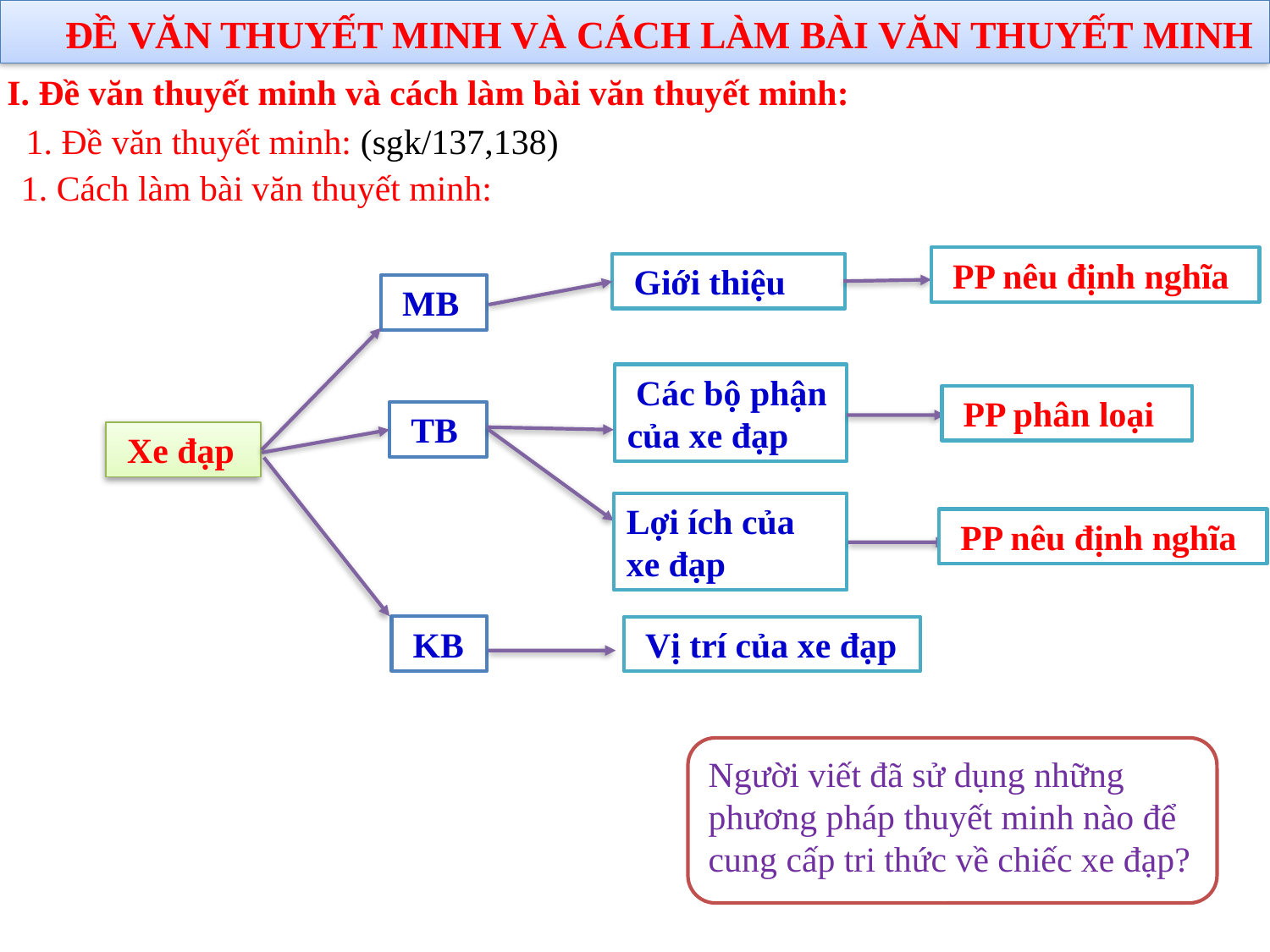

ĐỀ VĂN THUYẾT MINH VÀ CÁCH LÀM BÀI VĂN THUYẾT MINH
I. Đề văn thuyết minh và cách làm bài văn thuyết minh:
1. Đề văn thuyết minh: (sgk/137,138)
1. Cách làm bài văn thuyết minh:
 PP nêu định nghĩa
 Giới thiệu
 MB

 Các bộ phận của xe đạp
 PP phân loại
 TB

 Xe đạp

Lợi ích của xe đạp
 PP nêu định nghĩa

 KB
 Vị trí của xe đạp

Người viết đã sử dụng những phương pháp thuyết minh nào để cung cấp tri thức về chiếc xe đạp?